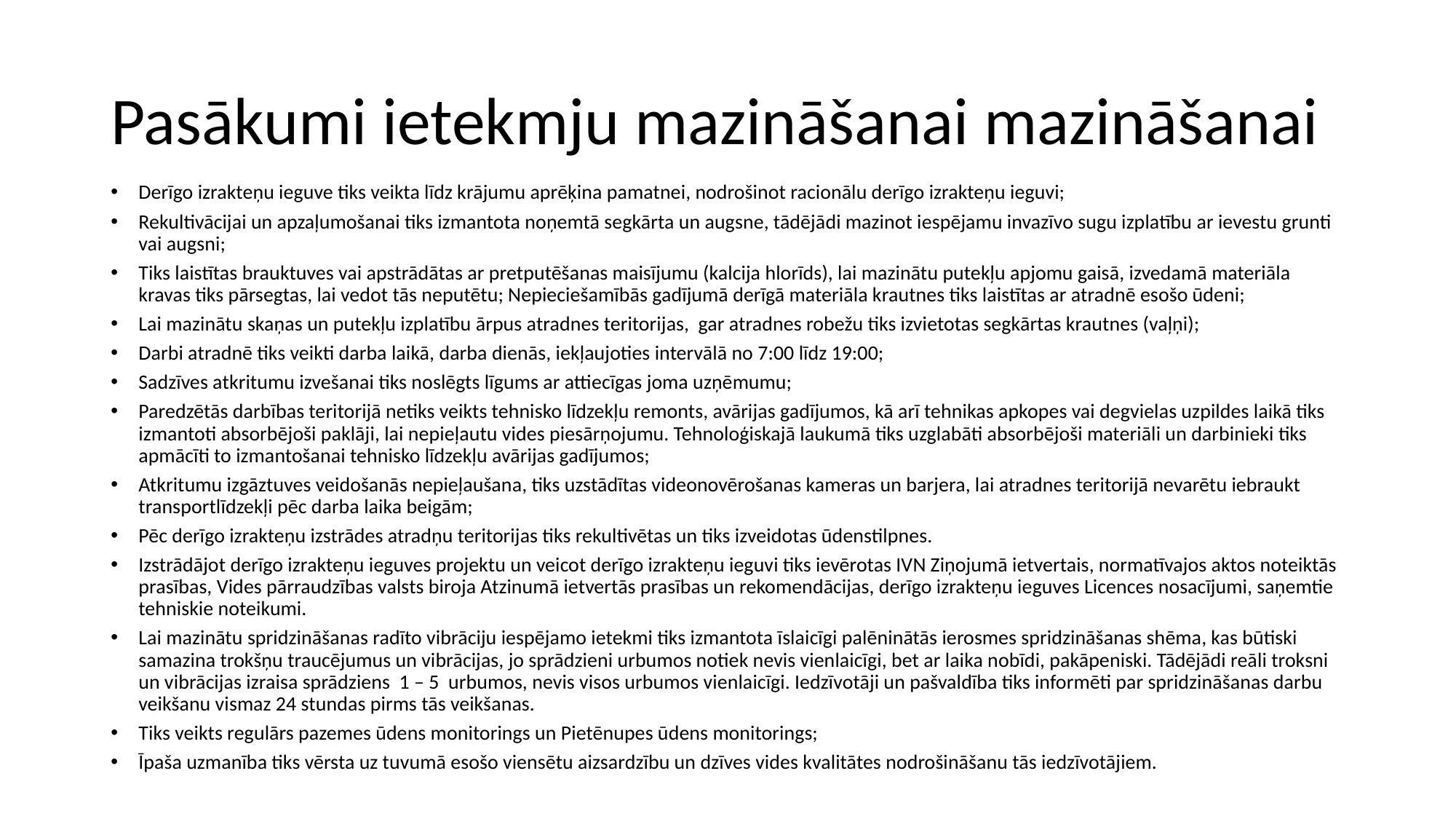

# Pasākumi ietekmju mazināšanai mazināšanai
Derīgo izrakteņu ieguve tiks veikta līdz krājumu aprēķina pamatnei, nodrošinot racionālu derīgo izrakteņu ieguvi;
Rekultivācijai un apzaļumošanai tiks izmantota noņemtā segkārta un augsne, tādējādi mazinot iespējamu invazīvo sugu izplatību ar ievestu grunti vai augsni;
Tiks laistītas brauktuves vai apstrādātas ar pretputēšanas maisījumu (kalcija hlorīds), lai mazinātu putekļu apjomu gaisā, izvedamā materiāla kravas tiks pārsegtas, lai vedot tās neputētu; Nepieciešamībās gadījumā derīgā materiāla krautnes tiks laistītas ar atradnē esošo ūdeni;
Lai mazinātu skaņas un putekļu izplatību ārpus atradnes teritorijas,  gar atradnes robežu tiks izvietotas segkārtas krautnes (vaļņi);
Darbi atradnē tiks veikti darba laikā, darba dienās, iekļaujoties intervālā no 7:00 līdz 19:00;
Sadzīves atkritumu izvešanai tiks noslēgts līgums ar attiecīgas joma uzņēmumu;
Paredzētās darbības teritorijā netiks veikts tehnisko līdzekļu remonts, avārijas gadījumos, kā arī tehnikas apkopes vai degvielas uzpildes laikā tiks izmantoti absorbējoši paklāji, lai nepieļautu vides piesārņojumu. Tehnoloģiskajā laukumā tiks uzglabāti absorbējoši materiāli un darbinieki tiks apmācīti to izmantošanai tehnisko līdzekļu avārijas gadījumos;
Atkritumu izgāztuves veidošanās nepieļaušana, tiks uzstādītas videonovērošanas kameras un barjera, lai atradnes teritorijā nevarētu iebraukt transportlīdzekļi pēc darba laika beigām;
Pēc derīgo izrakteņu izstrādes atradņu teritorijas tiks rekultivētas un tiks izveidotas ūdenstilpnes.
Izstrādājot derīgo izrakteņu ieguves projektu un veicot derīgo izrakteņu ieguvi tiks ievērotas IVN Ziņojumā ietvertais, normatīvajos aktos noteiktās prasības, Vides pārraudzības valsts biroja Atzinumā ietvertās prasības un rekomendācijas, derīgo izrakteņu ieguves Licences nosacījumi, saņemtie tehniskie noteikumi.
Lai mazinātu spridzināšanas radīto vibrāciju iespējamo ietekmi tiks izmantota īslaicīgi palēninātās ierosmes spridzināšanas shēma, kas būtiski samazina trokšņu traucējumus un vibrācijas, jo sprādzieni urbumos notiek nevis vienlaicīgi, bet ar laika nobīdi, pakāpeniski. Tādējādi reāli troksni un vibrācijas izraisa sprādziens  1 – 5  urbumos, nevis visos urbumos vienlaicīgi. Iedzīvotāji un pašvaldība tiks informēti par spridzināšanas darbu veikšanu vismaz 24 stundas pirms tās veikšanas.
Tiks veikts regulārs pazemes ūdens monitorings un Pietēnupes ūdens monitorings;
Īpaša uzmanība tiks vērsta uz tuvumā esošo viensētu aizsardzību un dzīves vides kvalitātes nodrošināšanu tās iedzīvotājiem.